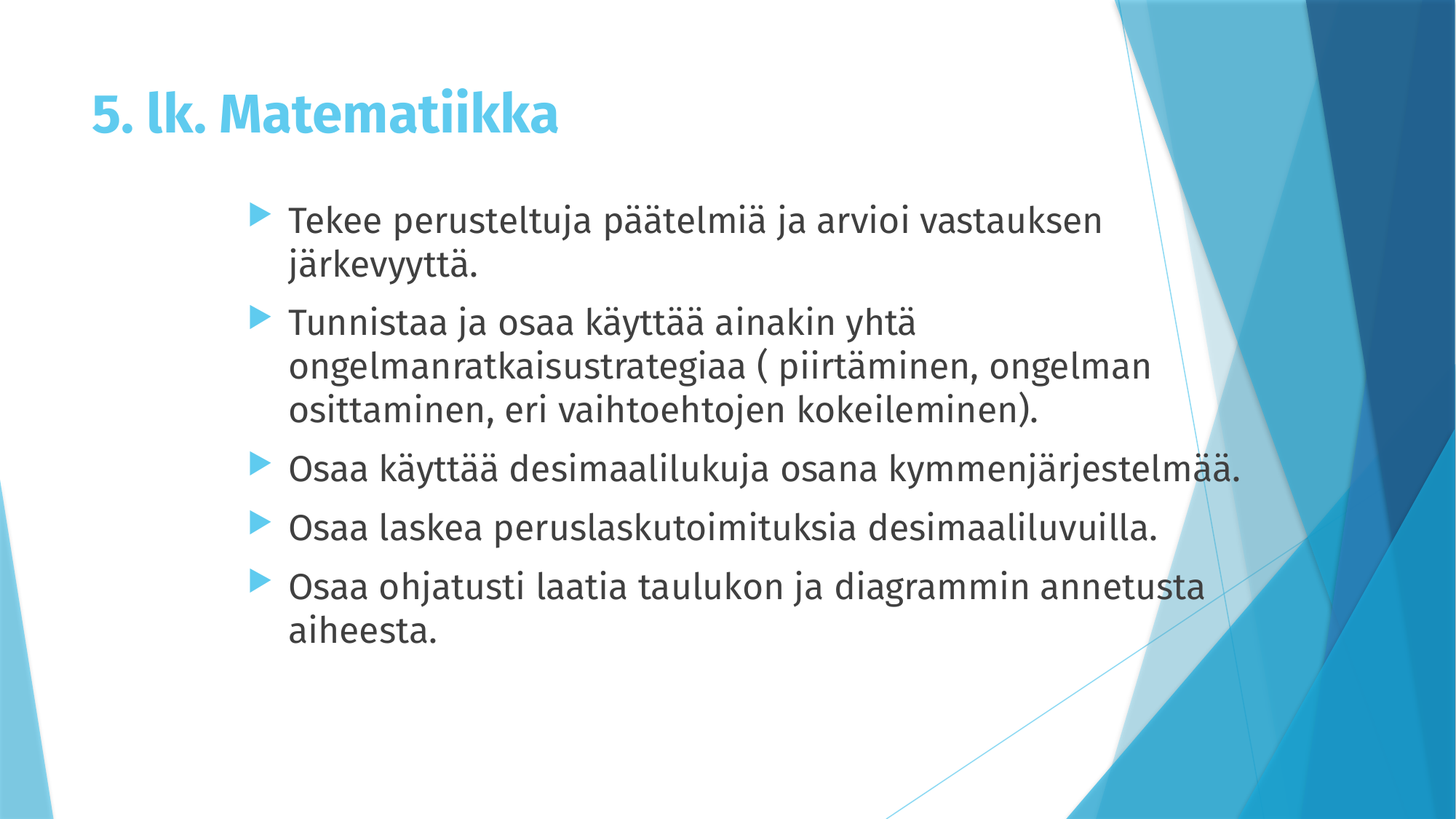

# 5. lk. Matematiikka
Tekee perusteltuja päätelmiä ja arvioi vastauksen järkevyyttä.
Tunnistaa ja osaa käyttää ainakin yhtä ongelmanratkaisustrategiaa ( piirtäminen, ongelman osittaminen, eri vaihtoehtojen kokeileminen).
Osaa käyttää desimaalilukuja osana kymmenjärjestelmää.
Osaa laskea peruslaskutoimituksia desimaaliluvuilla.
Osaa ohjatusti laatia taulukon ja diagrammin annetusta aiheesta.